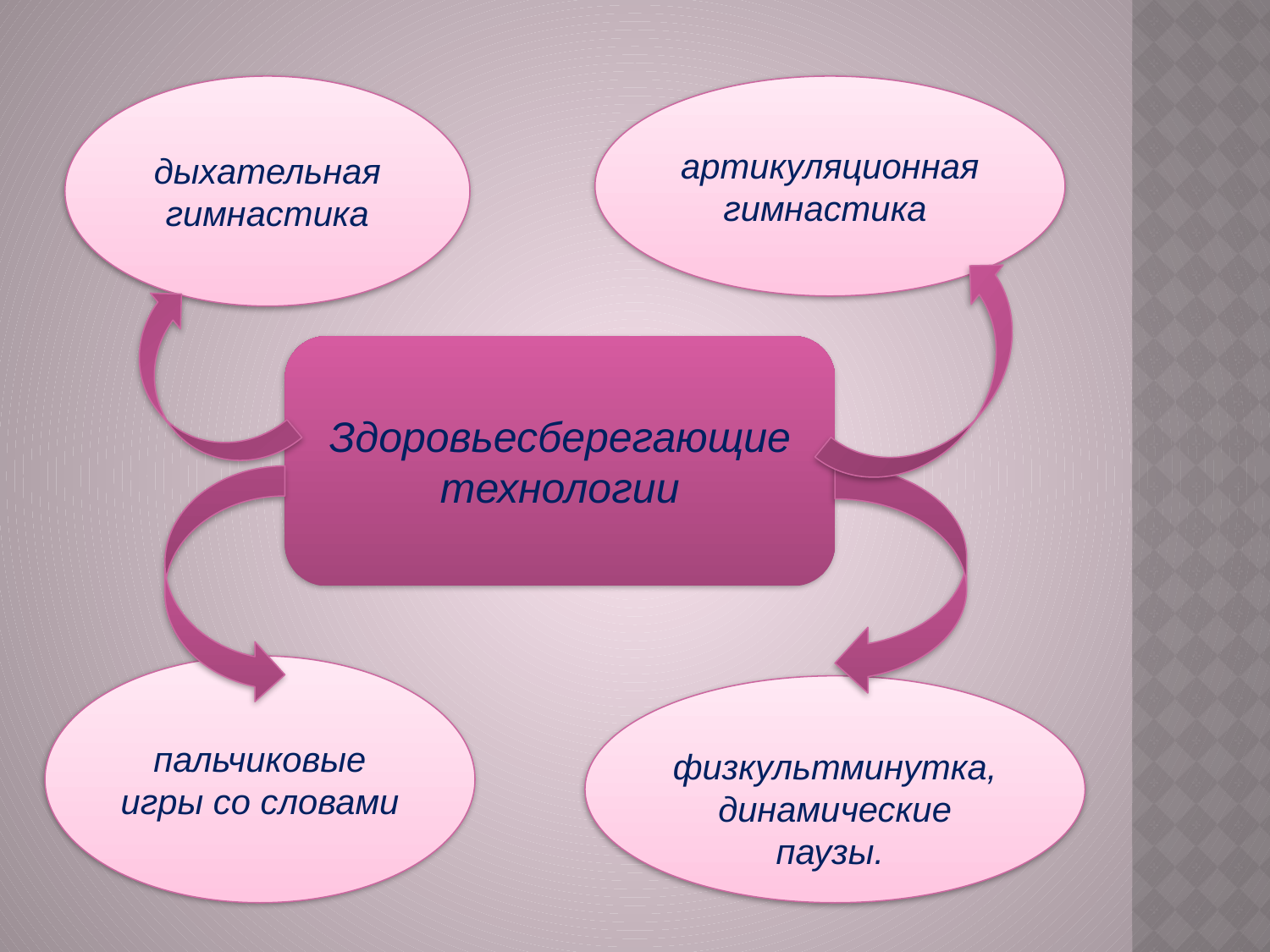

#
дыхательная гимнастика
артикуляционная гимнастика

.

Здоровьесберегающие технологии

пальчиковые игры со словами
 физкультминутка, динамические паузы.